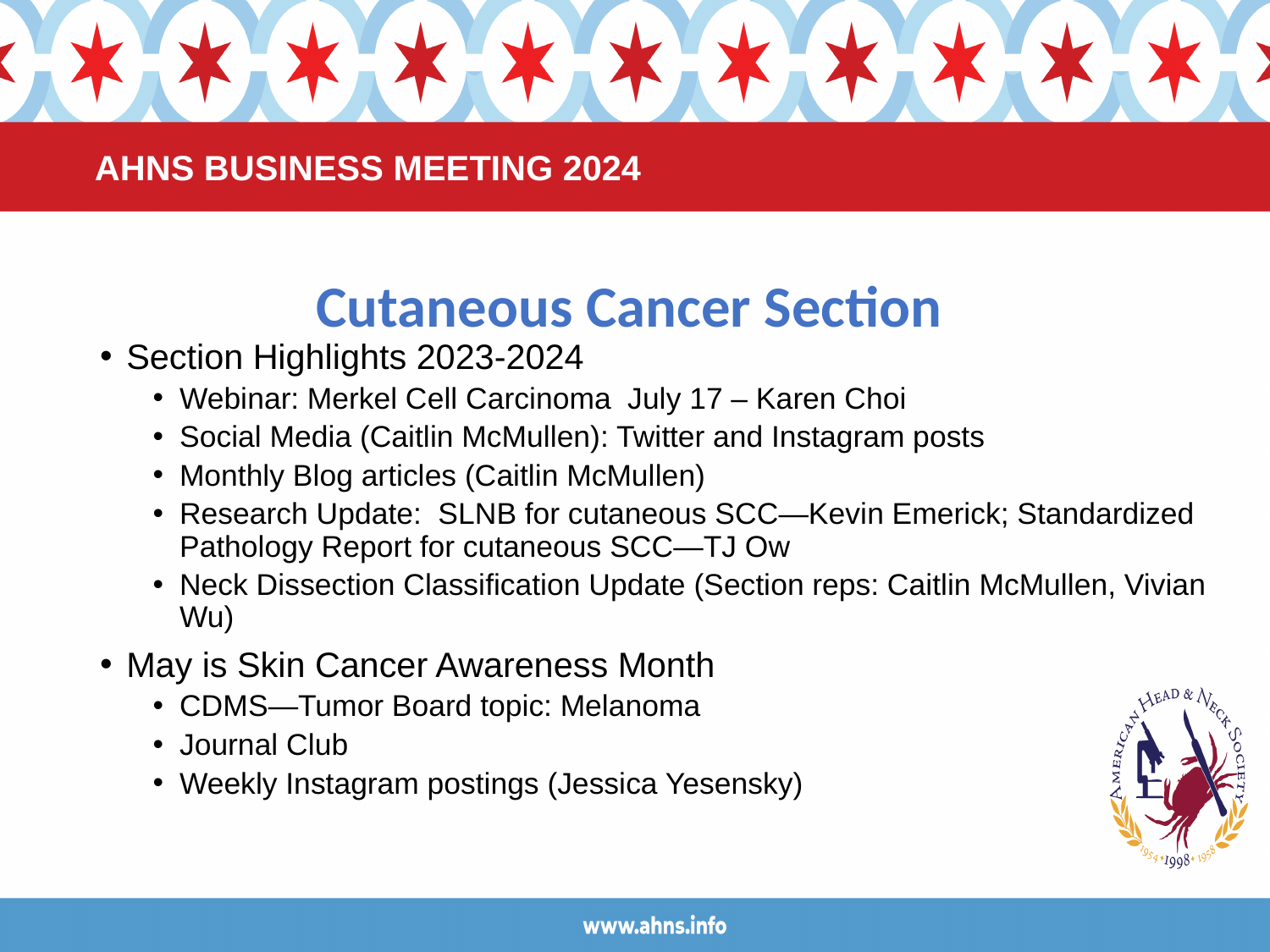

# AHNS BUSINESS MEETING 2024
Cutaneous Cancer Section
Section Highlights 2023-2024
Webinar: Merkel Cell Carcinoma  July 17 – Karen Choi
Social Media (Caitlin McMullen): Twitter and Instagram posts
Monthly Blog articles (Caitlin McMullen)
Research Update:  SLNB for cutaneous SCC—Kevin Emerick; Standardized Pathology Report for cutaneous SCC—TJ Ow
Neck Dissection Classification Update (Section reps: Caitlin McMullen, Vivian Wu)
May is Skin Cancer Awareness Month
CDMS—Tumor Board topic: Melanoma
Journal Club
Weekly Instagram postings (Jessica Yesensky)